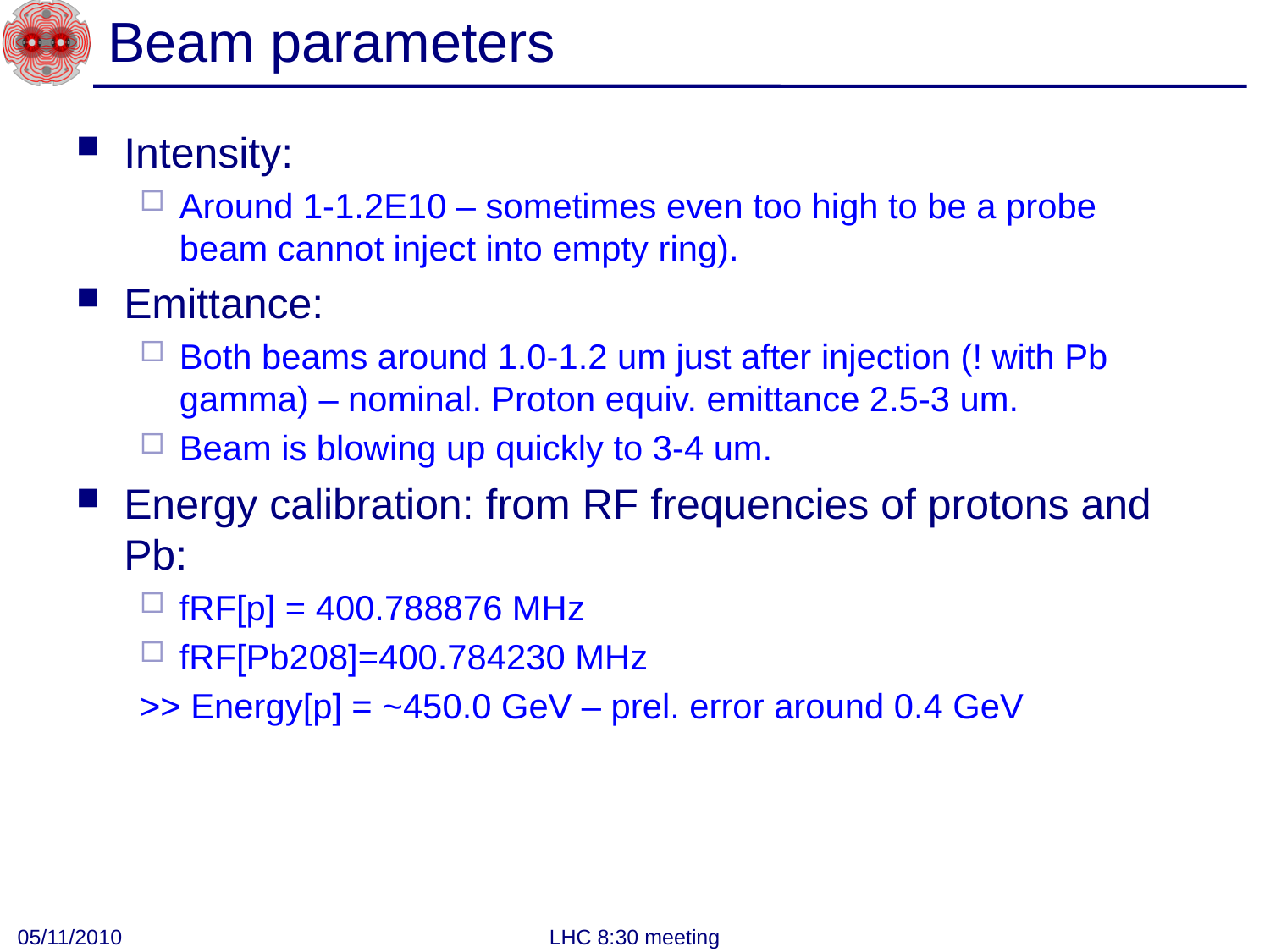

# Beam parameters
Intensity:
Around 1-1.2E10 – sometimes even too high to be a probe beam cannot inject into empty ring).
Emittance:
Both beams around 1.0-1.2 um just after injection (! with Pb gamma) – nominal. Proton equiv. emittance 2.5-3 um.
Beam is blowing up quickly to 3-4 um.
Energy calibration: from RF frequencies of protons and Pb:
fRF[p] = 400.788876 MHz
fRF[Pb208]=400.784230 MHz
>> Energy[p] = ~450.0 GeV – prel. error around 0.4 GeV
05/11/2010

LHC 8:30 meeting